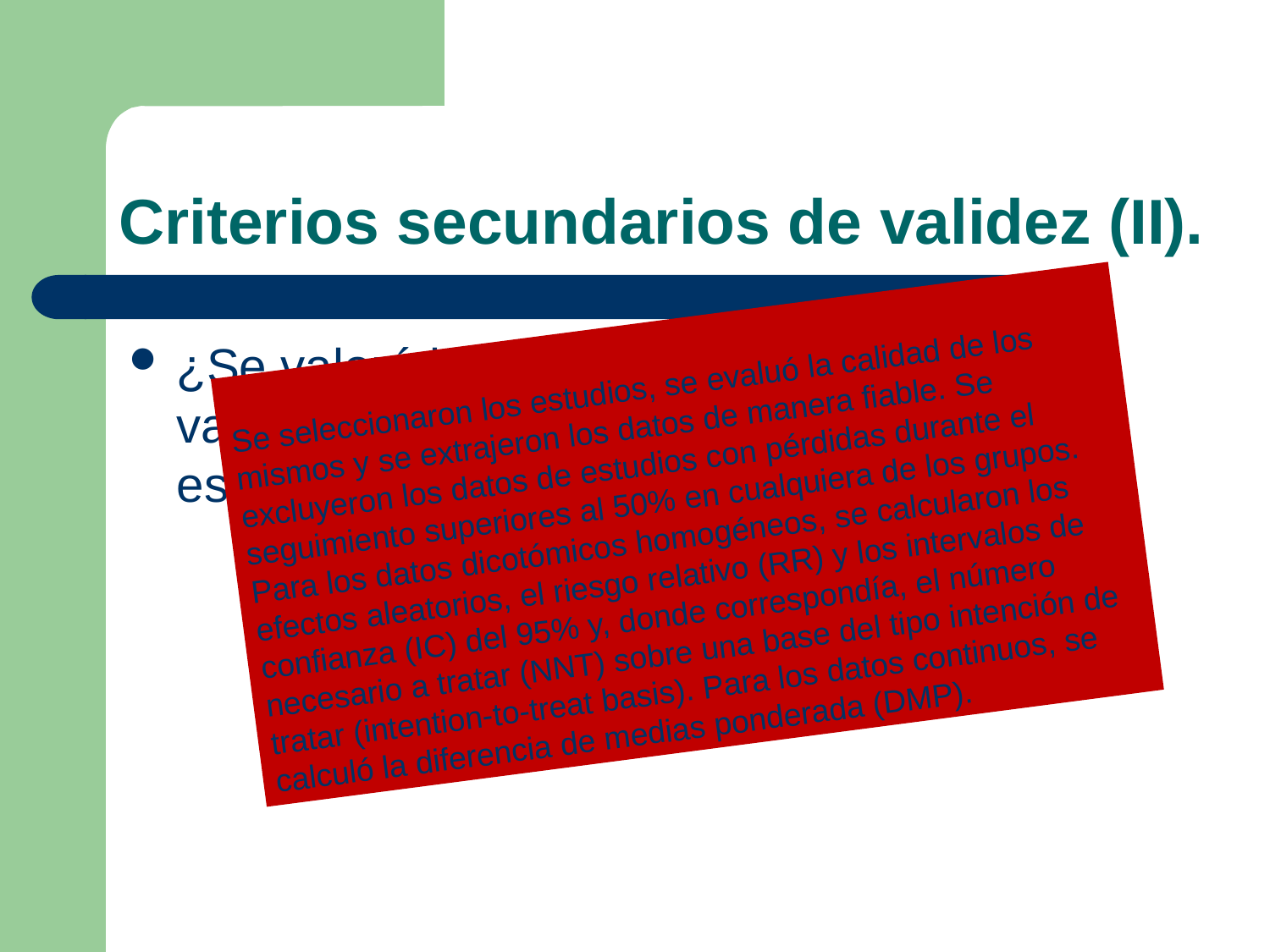

# Criterios secundarios de validez (II).

Se seleccionaron los estudios, se evaluó la calidad de los mismos y se extrajeron los datos de manera fiable. Se excluyeron los datos de estudios con pérdidas durante el seguimiento superiores al 50% en cualquiera de los grupos. Para los datos dicotómicos homogéneos, se calcularon los efectos aleatorios, el riesgo relativo (RR) y los intervalos de confianza (IC) del 95% y, donde correspondía, el número necesario a tratar (NNT) sobre una base del tipo intención de tratar (intention-to-treat basis). Para los datos continuos, se calculó la diferencia de medias ponderada (DMP).
¿Se valoró la validez de los estudios incluidos?
 SI